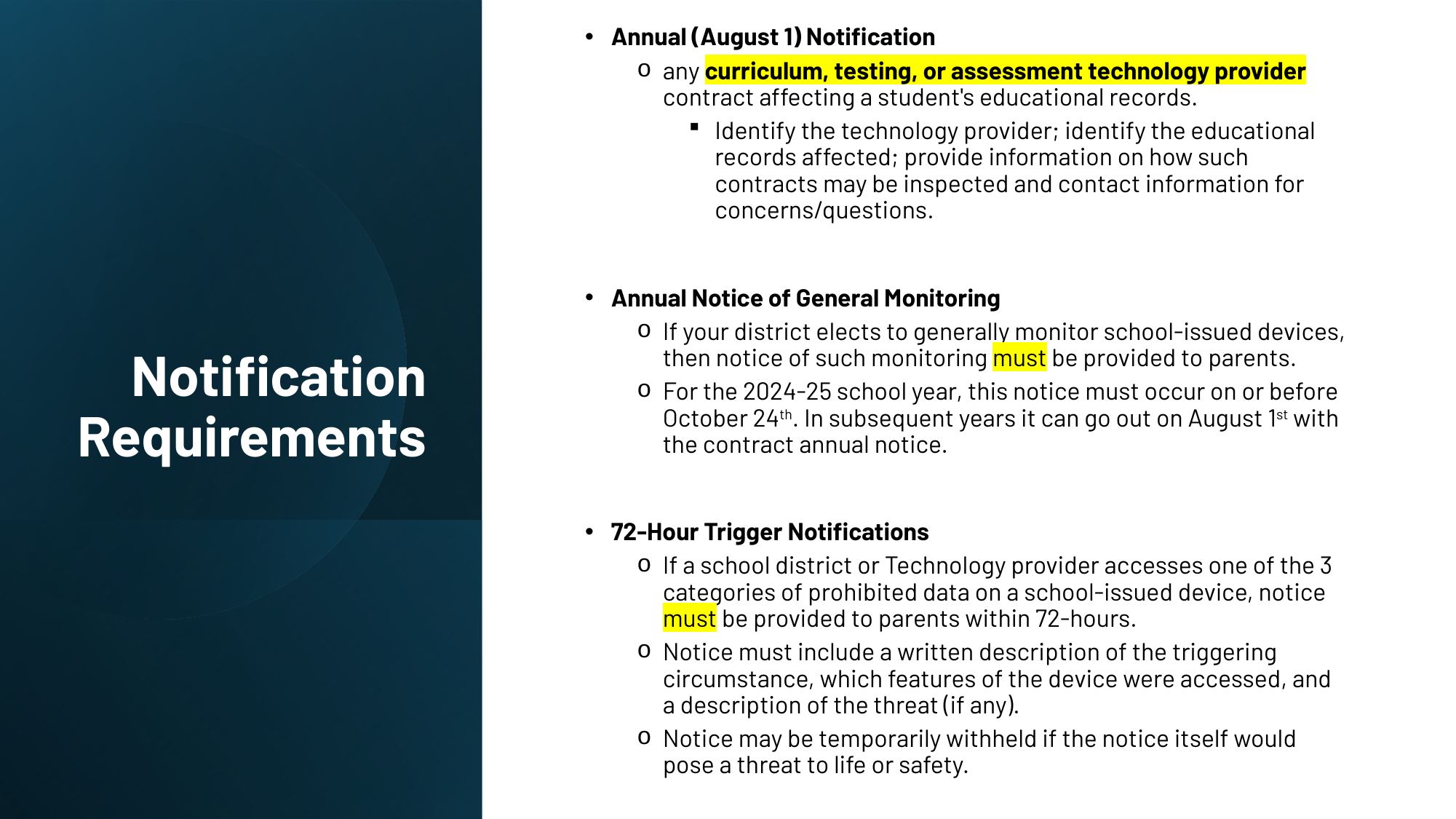

Annual (August 1) Notification
any curriculum, testing, or assessment technology provider contract affecting a student's educational records.
Identify the technology provider; identify the educational records affected; provide information on how such contracts may be inspected and contact information for concerns/questions.

Annual Notice of General Monitoring
If your district elects to generally monitor school-issued devices, then notice of such monitoring must be provided to parents.
For the 2024-25 school year, this notice must occur on or before October 24th. In subsequent years it can go out on August 1st with the contract annual notice.

72-Hour Trigger Notifications
If a school district or Technology provider accesses one of the 3 categories of prohibited data on a school-issued device, notice must be provided to parents within 72-hours.
Notice must include a written description of the triggering circumstance, which features of the device were accessed, and a description of the threat (if any).
Notice may be temporarily withheld if the notice itself would pose a threat to life or safety.

# Notification Requirements